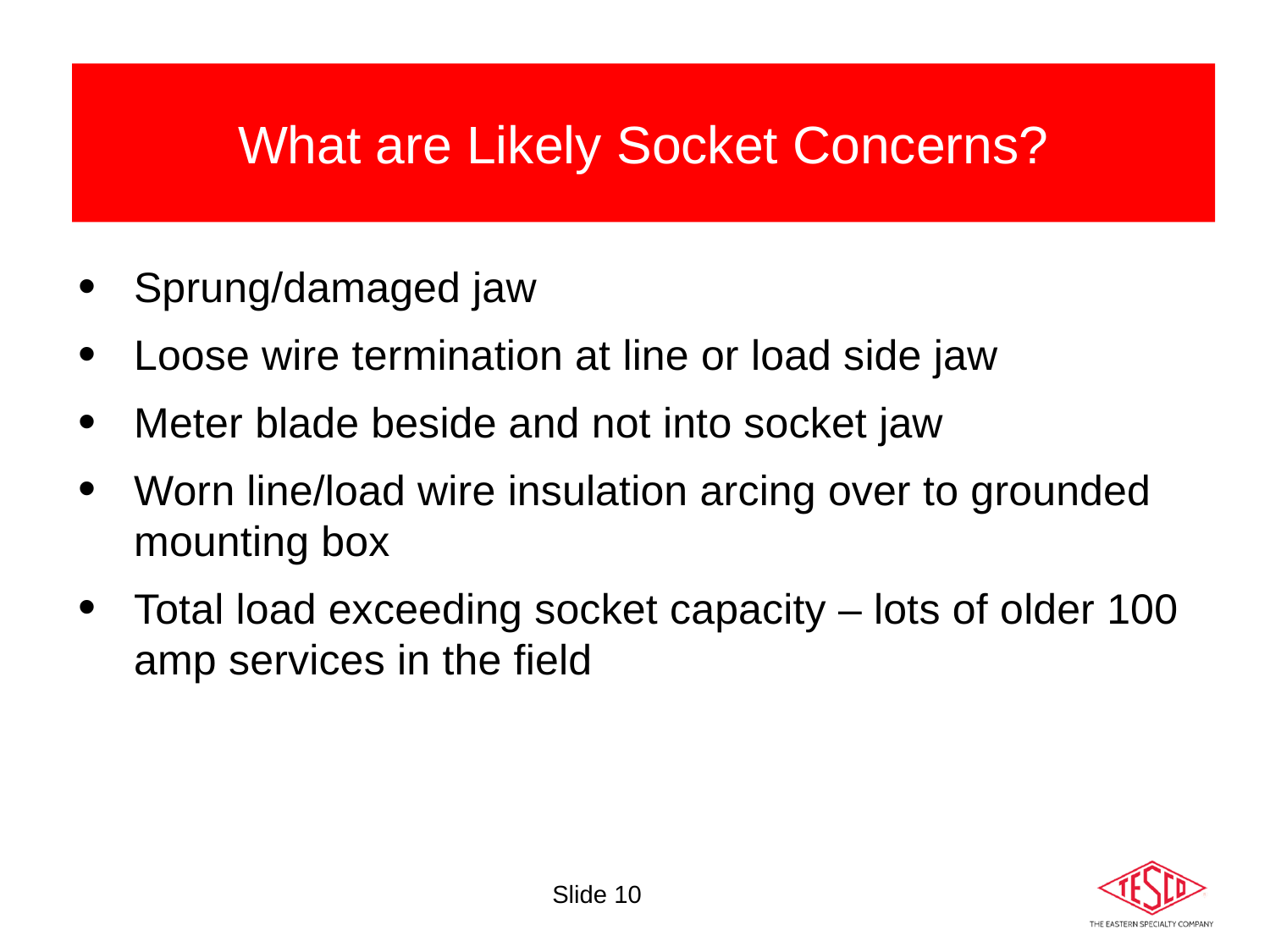

What are Likely Socket Concerns?
Sprung/damaged jaw
Loose wire termination at line or load side jaw
Meter blade beside and not into socket jaw
Worn line/load wire insulation arcing over to grounded mounting box
Total load exceeding socket capacity – lots of older 100 amp services in the field